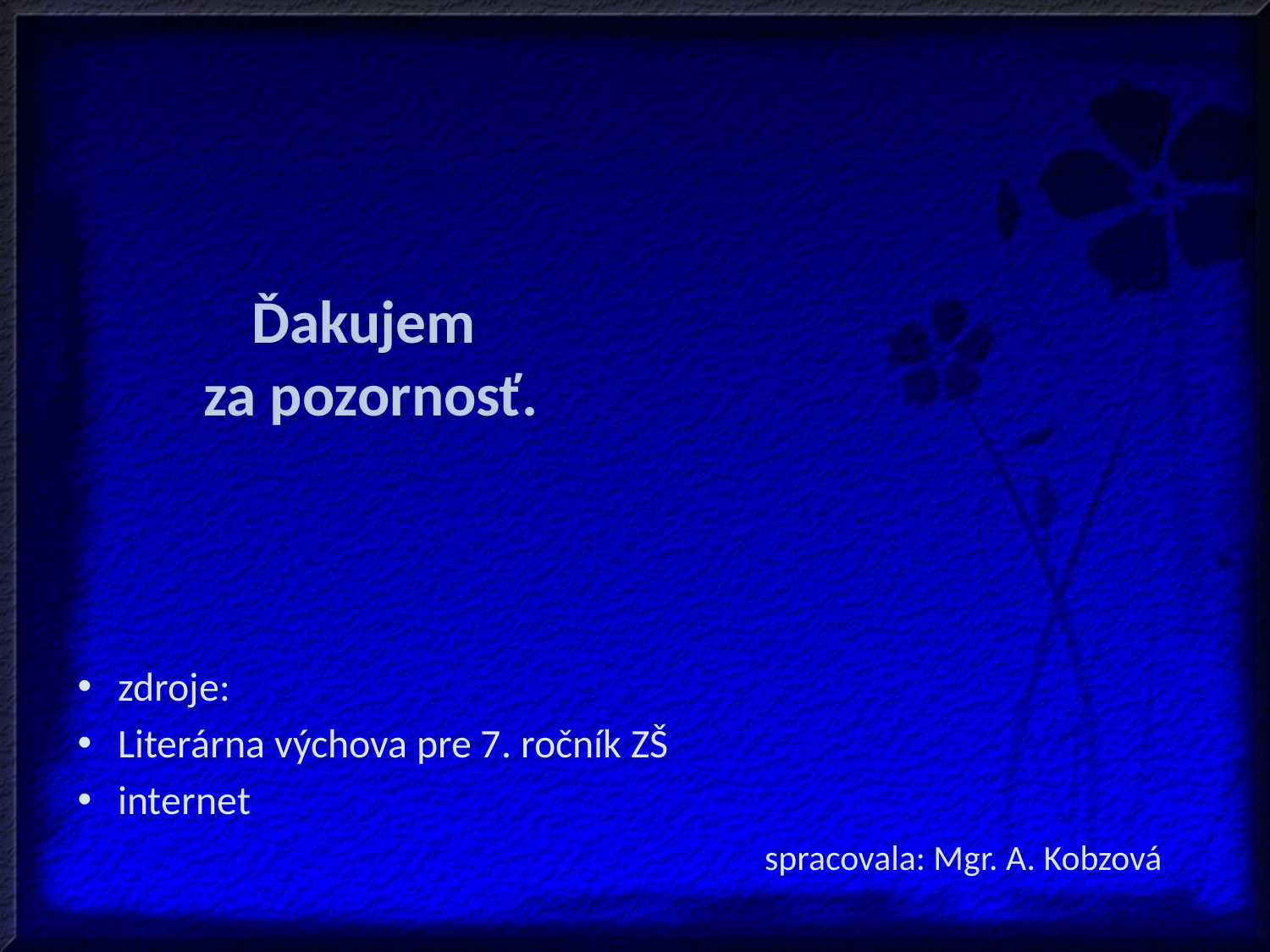

# Ďakujem za pozornosť.
zdroje:
Literárna výchova pre 7. ročník ZŠ
internet
spracovala: Mgr. A. Kobzová